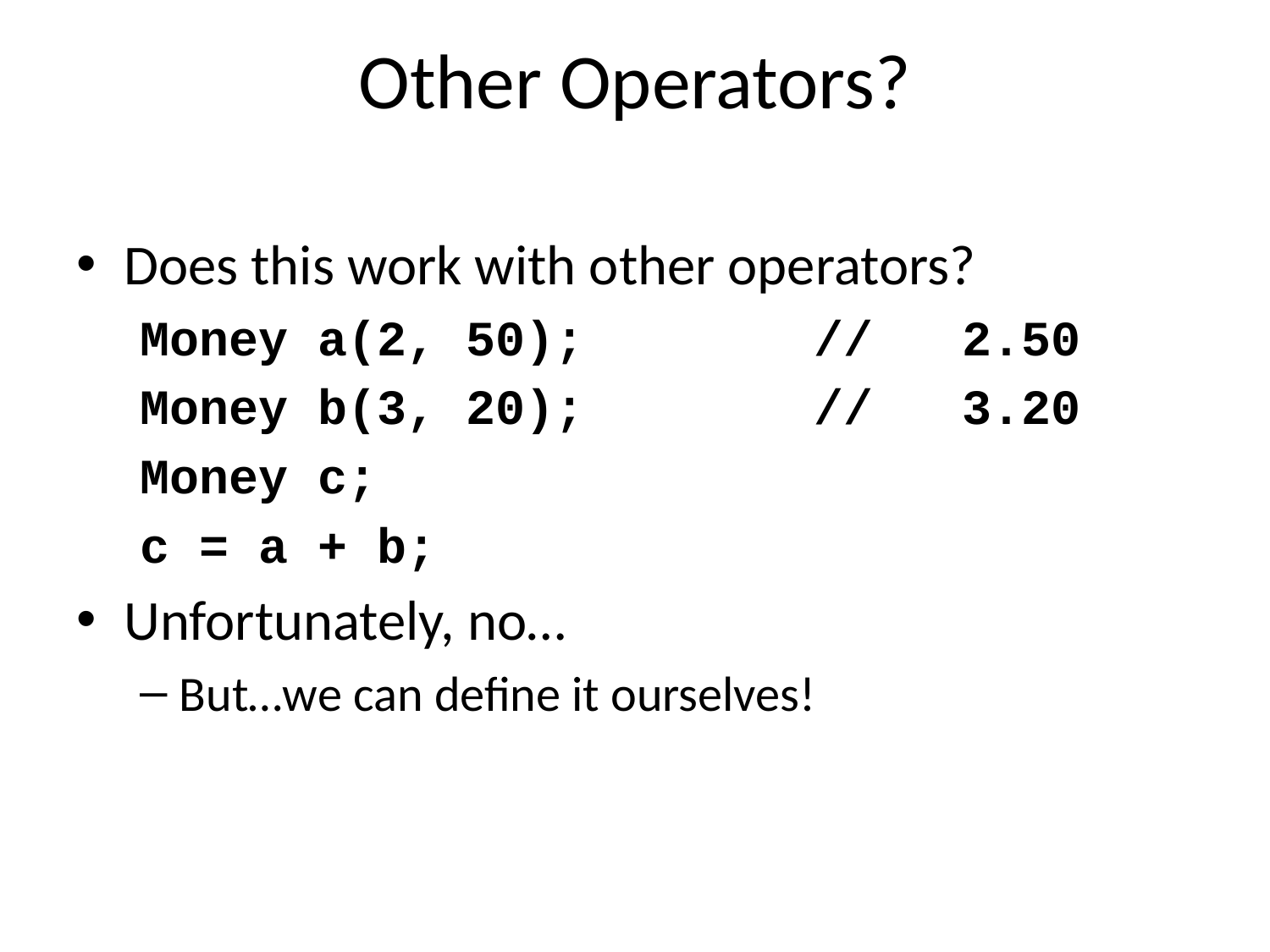

# Other Operators?
Does this work with other operators?
Money a(2, 50);		//   2.50
Money b(3, 20);		//   3.20
Money c;
c = a + b;
Unfortunately, no…
But…we can define it ourselves!